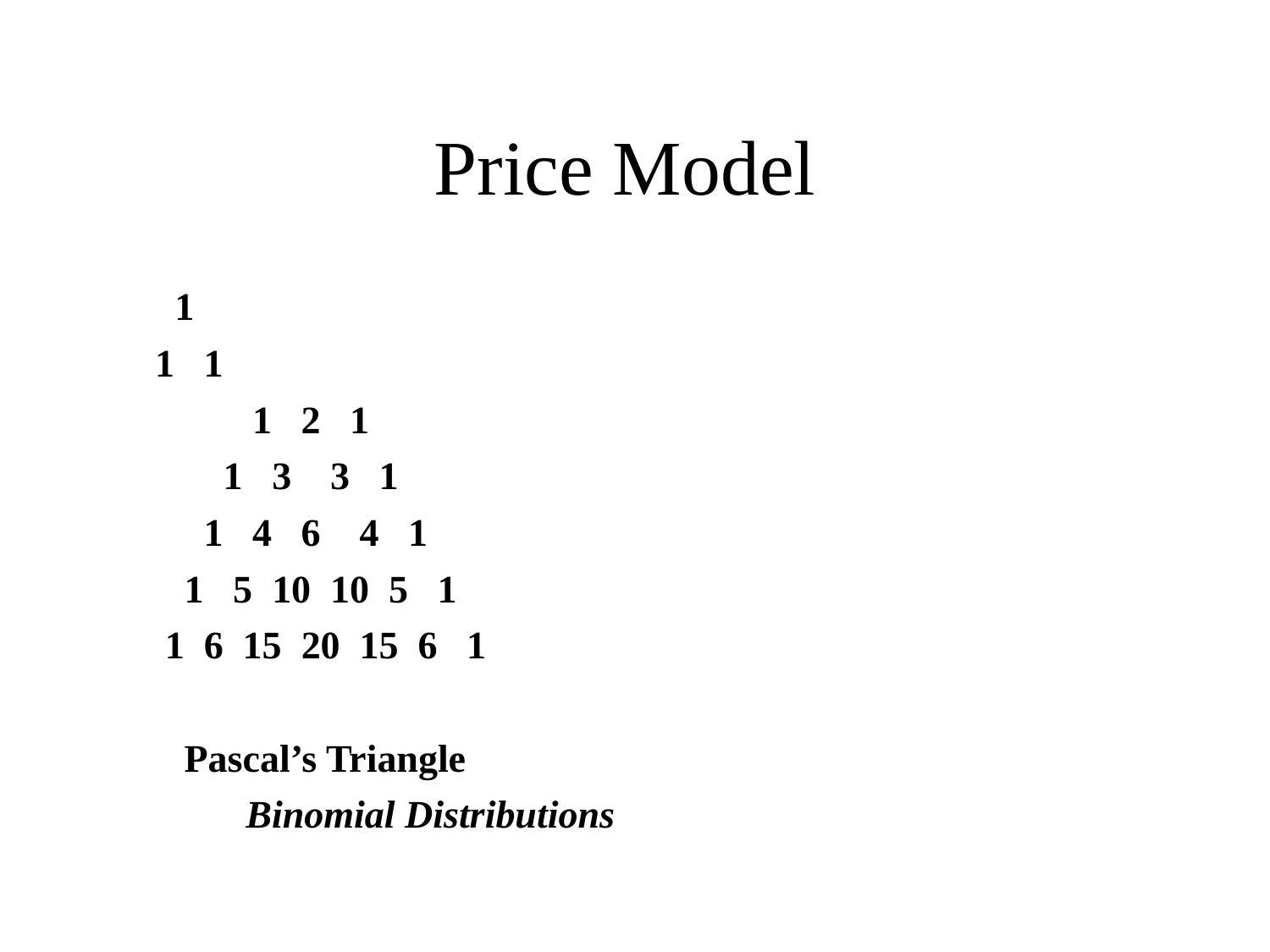

# Price Model
					  1
					1   1
				          1   2   1
				       1	3    3   1
				     1   4   6    4   1
				   1   5	10  10  5   1
				 1  6  15  20  15  6   1

				   Pascal’s Triangle
   			           Binomial Distributions